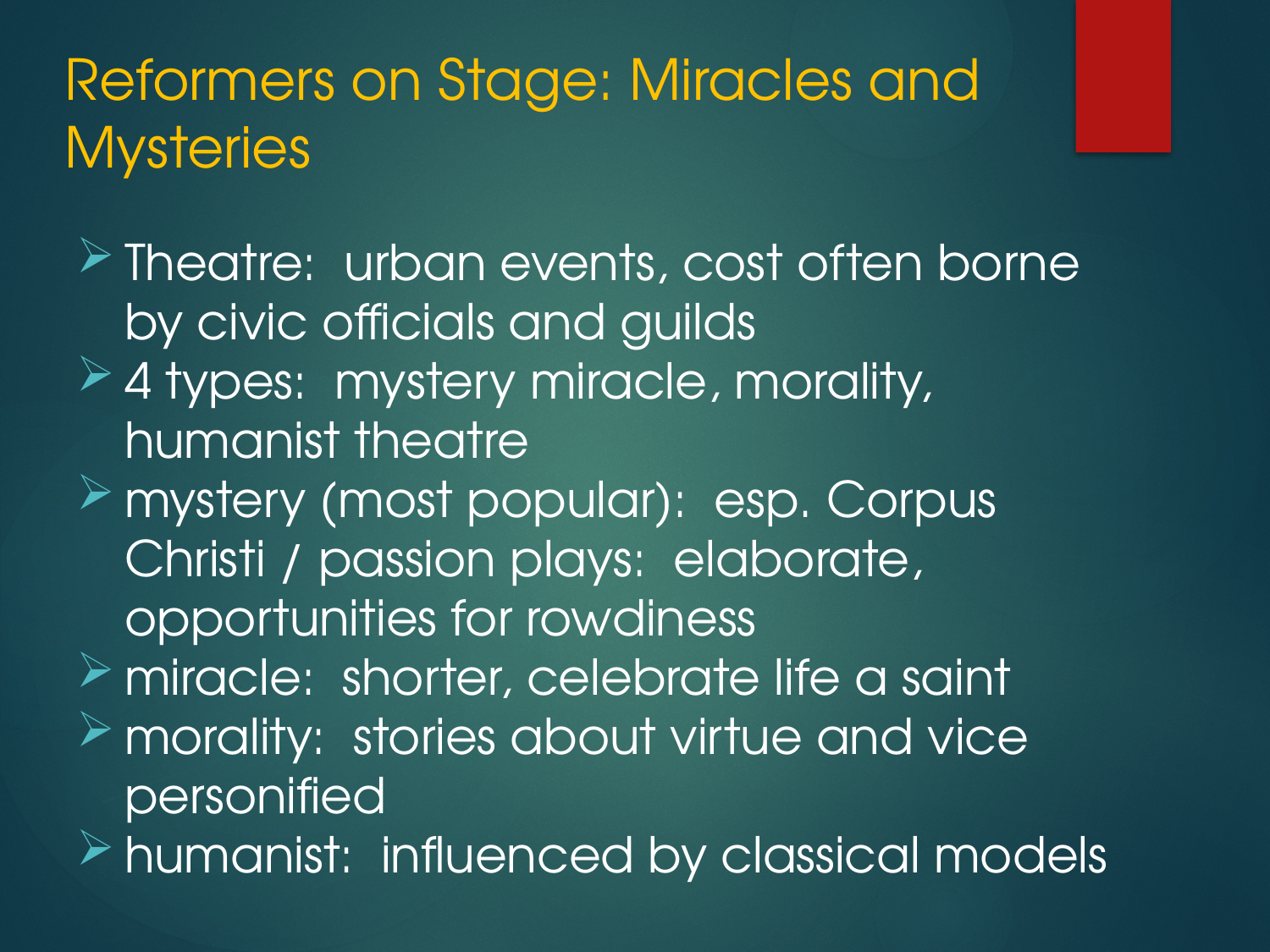

# Reformers on Stage: Miracles and Mysteries
Theatre:  urban events, cost often borne by civic officials and guilds
4 types:  mystery miracle, morality, humanist theatre
mystery (most popular):  esp. Corpus Christi / passion plays:  elaborate, opportunities for rowdiness
miracle:  shorter, celebrate life a saint
morality:  stories about virtue and vice personified
humanist:  influenced by classical models